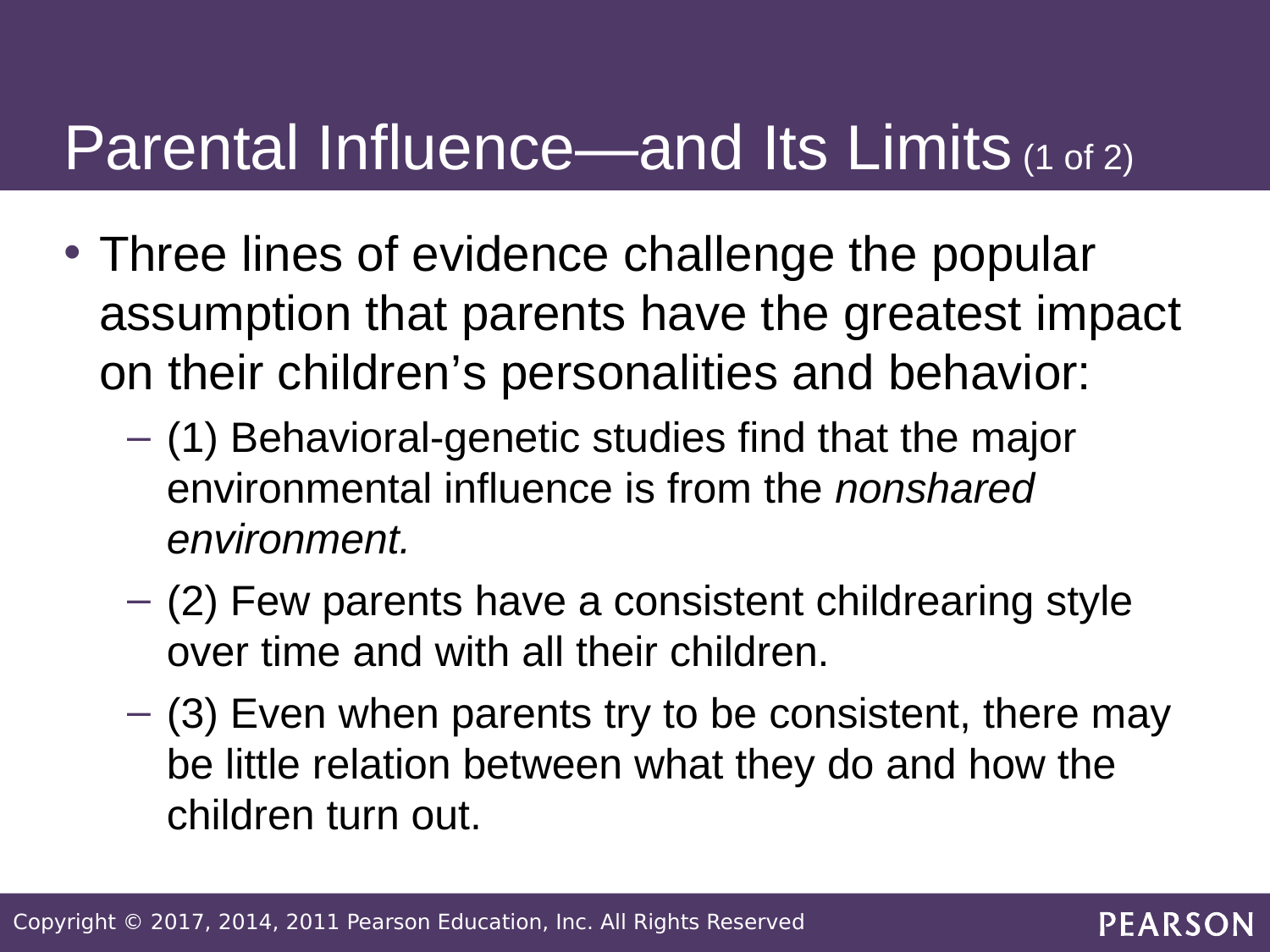

# Parental Influence—and Its Limits (1 of 2)
Three lines of evidence challenge the popular assumption that parents have the greatest impact on their children’s personalities and behavior:
(1) Behavioral-genetic studies find that the major environmental influence is from the nonshared environment.
(2) Few parents have a consistent childrearing style over time and with all their children.
(3) Even when parents try to be consistent, there may be little relation between what they do and how the children turn out.